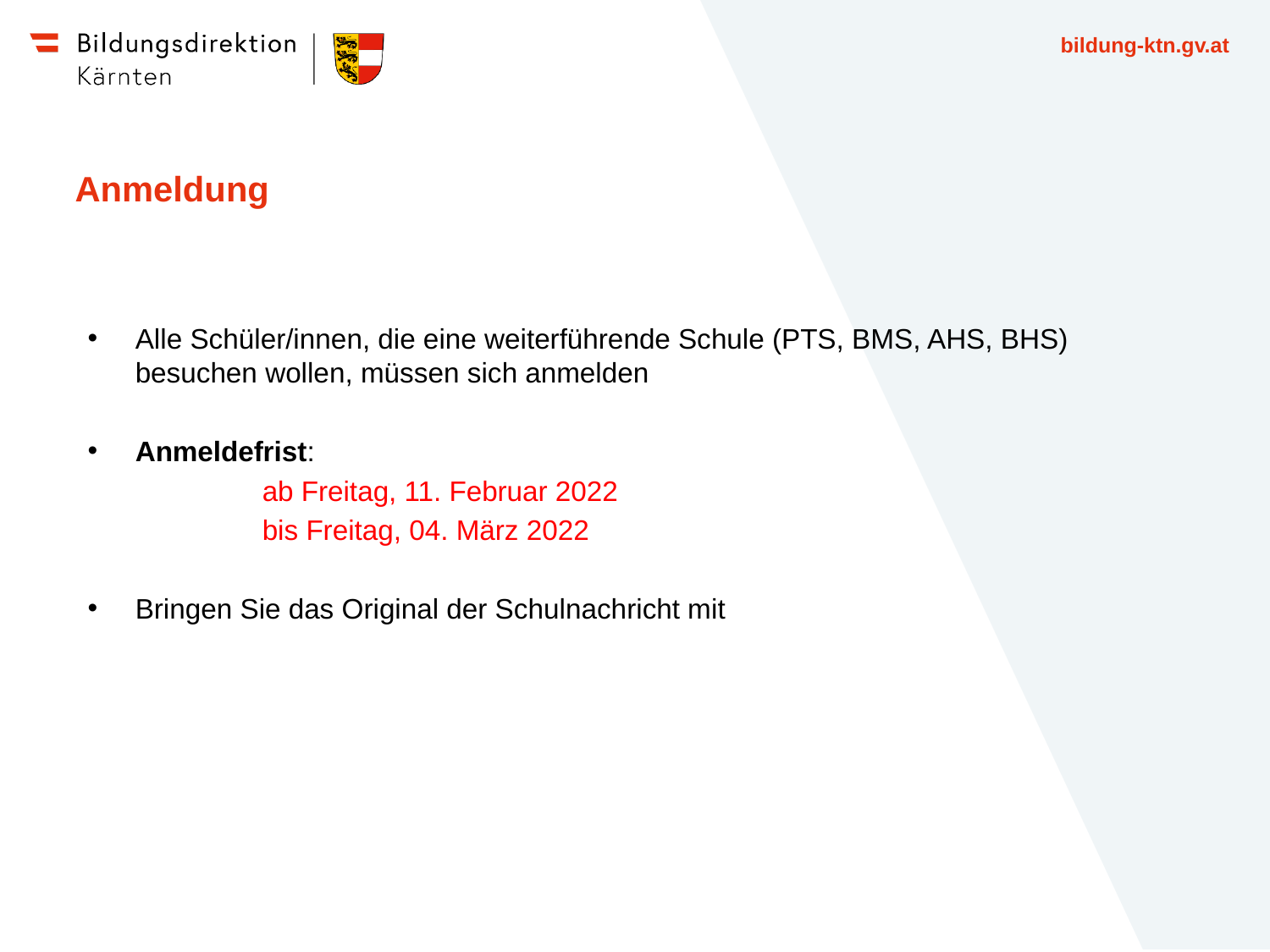

# Anmeldung
Alle Schüler/innen, die eine weiterführende Schule (PTS, BMS, AHS, BHS) besuchen wollen, müssen sich anmelden

Anmeldefrist:
		ab Freitag, 11. Februar 2022
		bis Freitag, 04. März 2022

Bringen Sie das Original der Schulnachricht mit